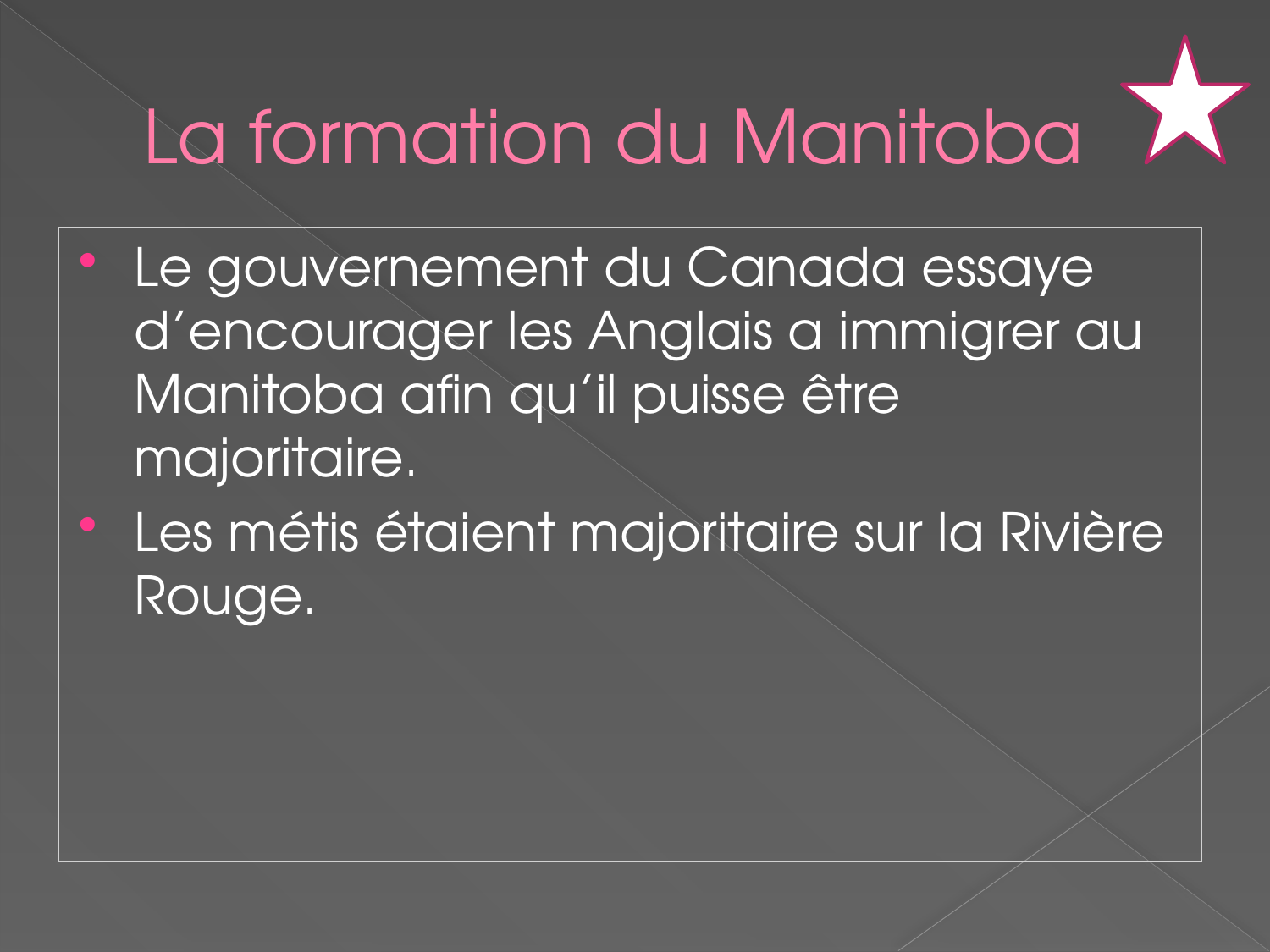

# La formation du Manitoba
Le gouvernement du Canada essaye d’encourager les Anglais a immigrer au Manitoba afin qu’il puisse être majoritaire.
Les métis étaient majoritaire sur la Rivière Rouge.